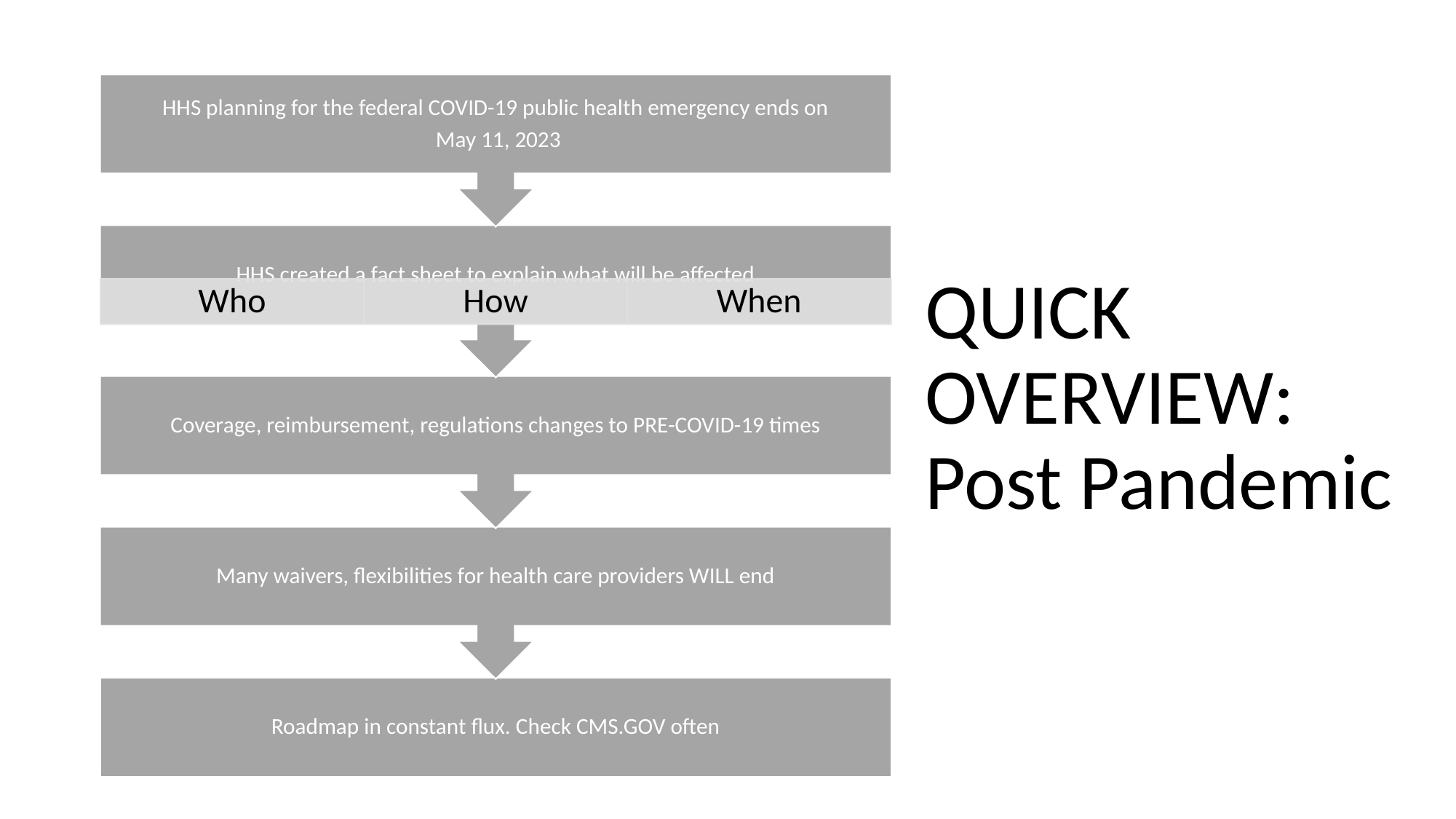

# QUICK OVERVIEW: Post Pandemic
Roadmap in constant flux. Check CMS.GOV often
Many waivers, flexibilities for health care providers WILL end
Coverage, reimbursement, regulations changes to PRE-COVID-19 times
HHS created a fact sheet to explain what will be affected
Who
How
When
HHS planning for the federal COVID-19 public health emergency ends on
 May 11, 2023